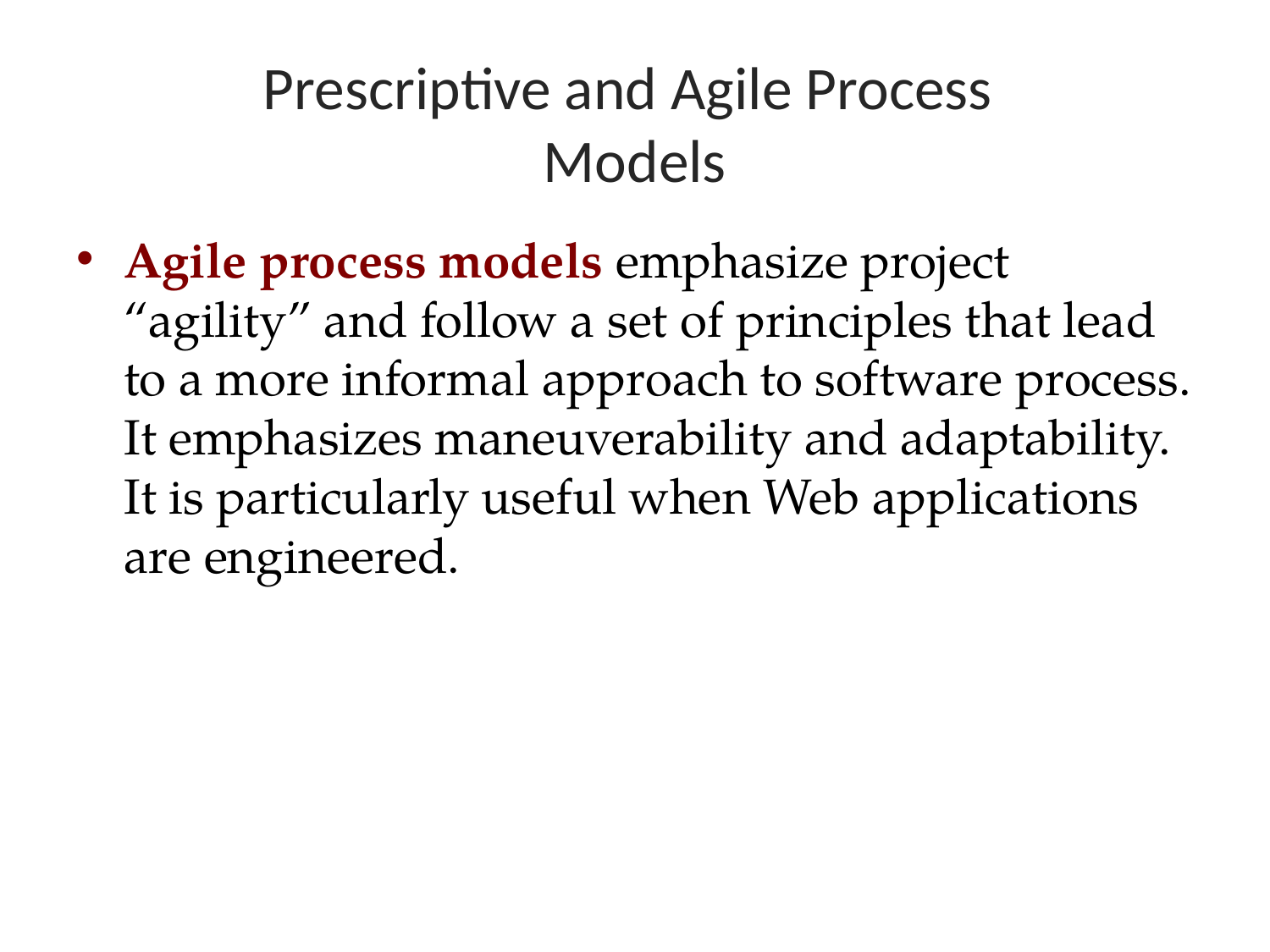

# Prescriptive and Agile Process Models
Agile process models emphasize project “agility” and follow a set of principles that lead to a more informal approach to software process. It emphasizes maneuverability and adaptability. It is particularly useful when Web applications are engineered.